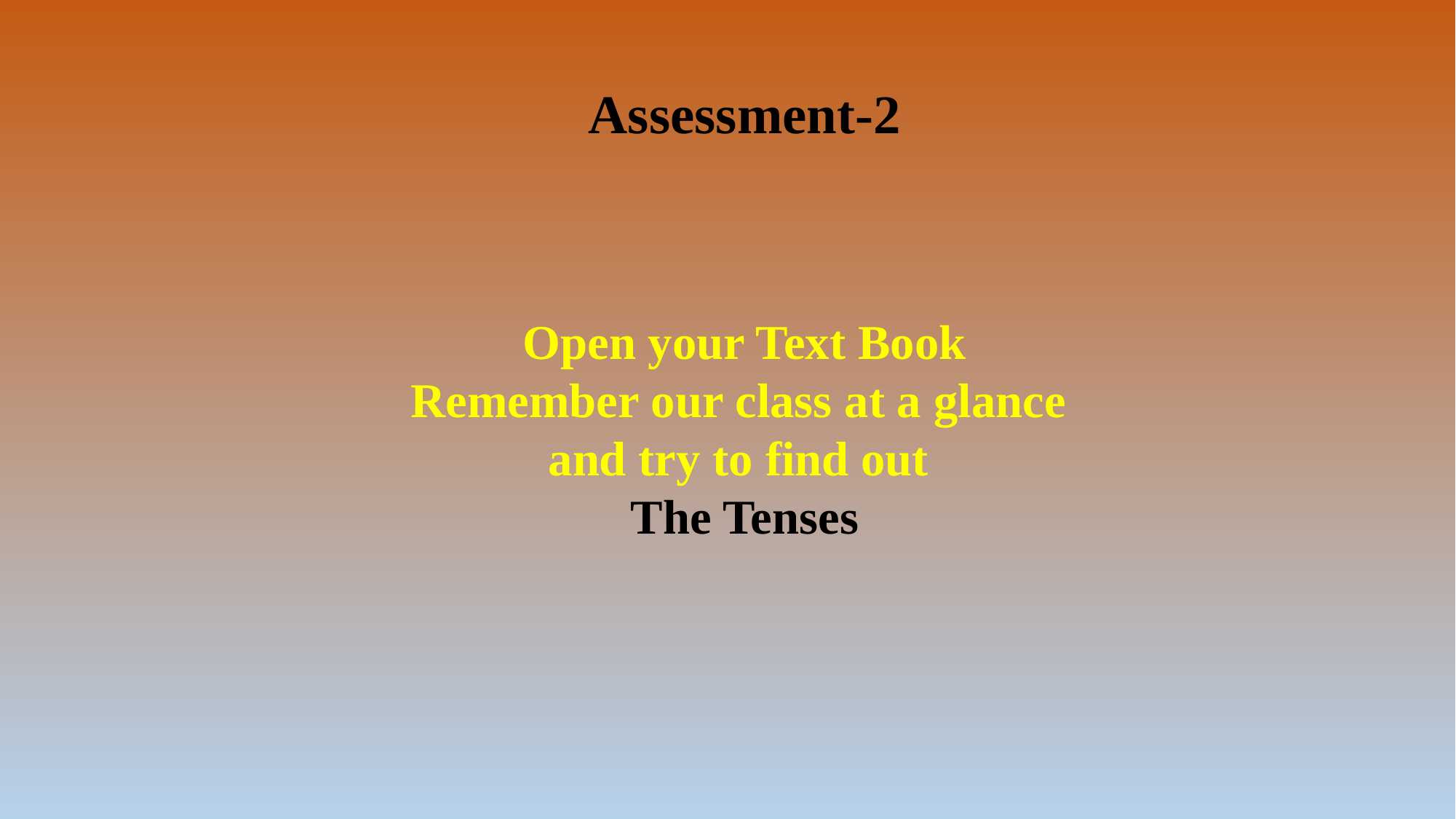

Assessment-2
Open your Text Book
Remember our class at a glance
and try to find out
The Tenses